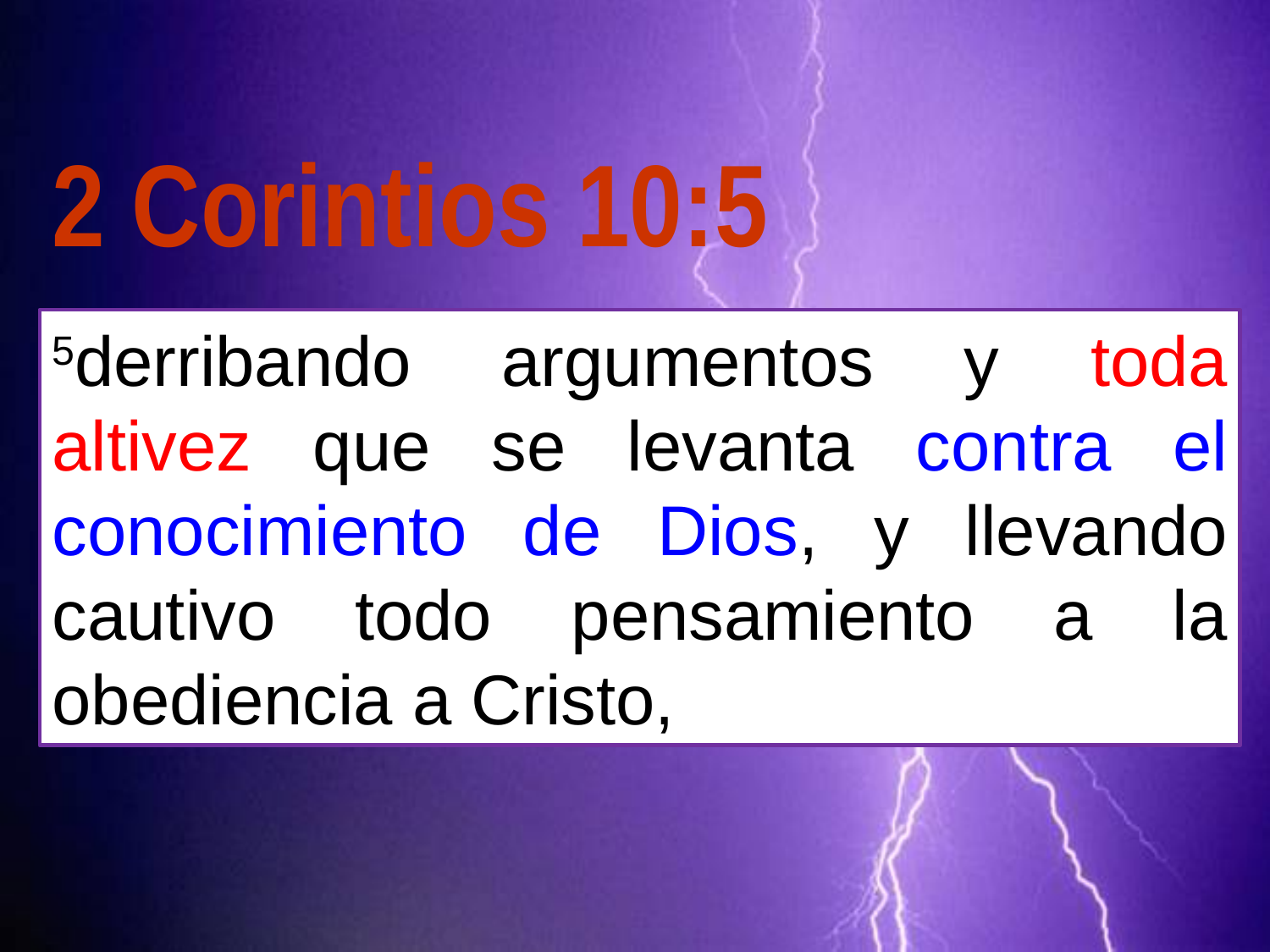

2 Corintios 10:5
5derribando argumentos y toda altivez que se levanta contra el conocimiento de Dios, y llevando cautivo todo pensamiento a la obediencia a Cristo,